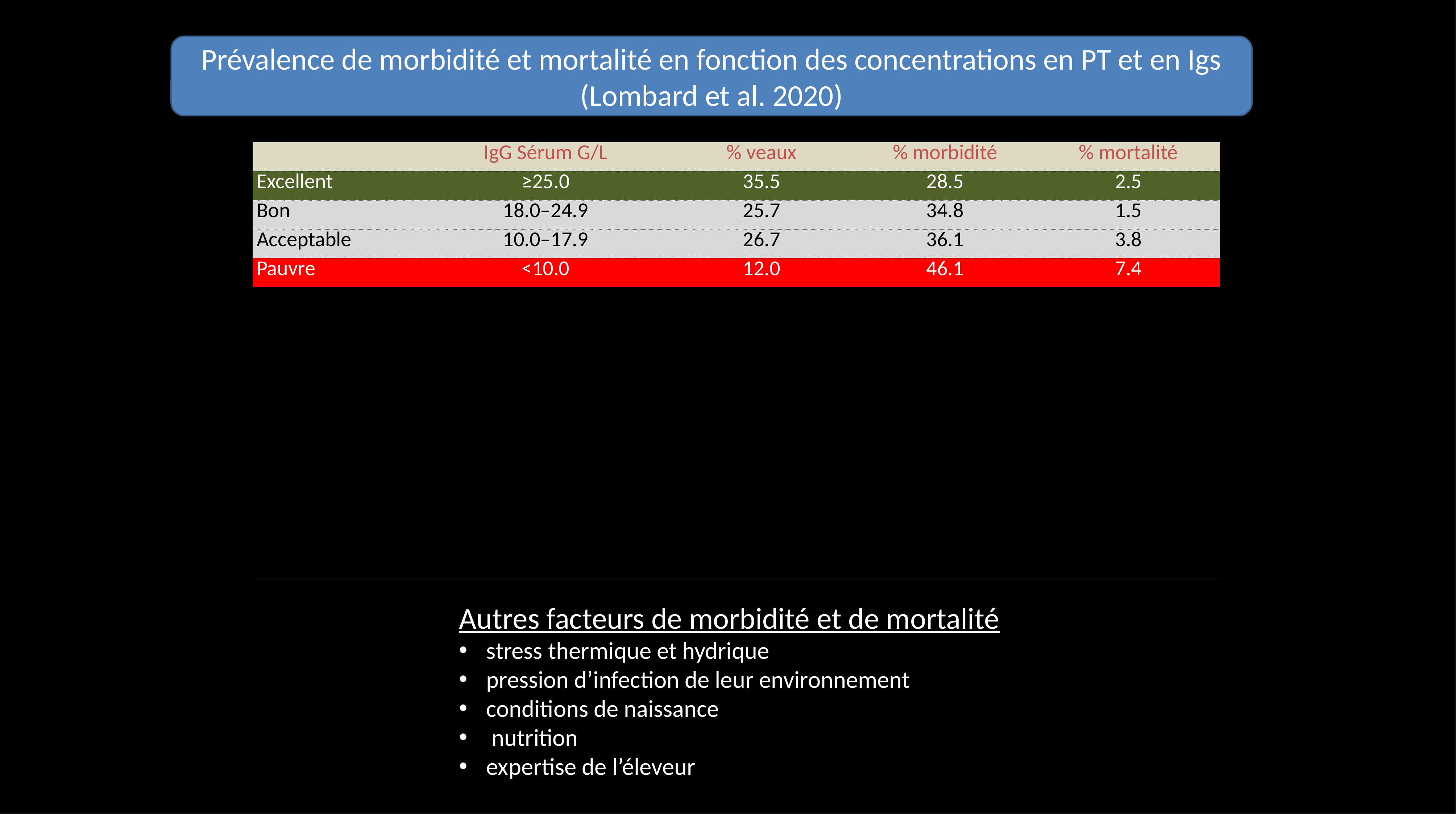

Prévalence de morbidité et mortalité en fonction des concentrations en PT et en Igs
(Lombard et al. 2020)
|  | IgG Sérum G/L | % veaux | % morbidité | % mortalité |
| --- | --- | --- | --- | --- |
| Excellent | ≥25.0 | 35.5 | 28.5 | 2.5 |
| Bon | 18.0–24.9 | 25.7 | 34.8 | 1.5 |
| Acceptable | 10.0–17.9 | 26.7 | 36.1 | 3.8 |
| Pauvre | <10.0 | 12.0 | 46.1 | 7.4 |
|  | Equivalent PT (g/L) | % veaux | % morbidité | % mortalité |
| Excellent | ≥62 | 38.7 | 29.3 | 2.5 |
| Bon | 58–61 | 19.4 | 32.9 | 2.8 |
| Acceptable | 51–57 | 27.0 | 35.3 | 2.7 |
| Pauvre | <51 | 14.8 | 47.3 | 6.3 |
|  | Equivalent Brix (%) | % veaux | % morbidité | % mortalité |
| Excellent | ≥9.4 | 40.8 | 29.4 | 2.4 |
| Bon | 8.9–9.3 | 20.6 | 33.3 | 3.1 |
| Acceptable | 8.1–8.8 | 24.2 | 35.4 | 2.6 |
| Pauvre | <8.1 | 14.4 | 47.6 | 6.5 |

Autres facteurs de morbidité et de mortalité
stress thermique et hydrique
pression d’infection de leur environnement
conditions de naissance
 nutrition
expertise de l’éleveur